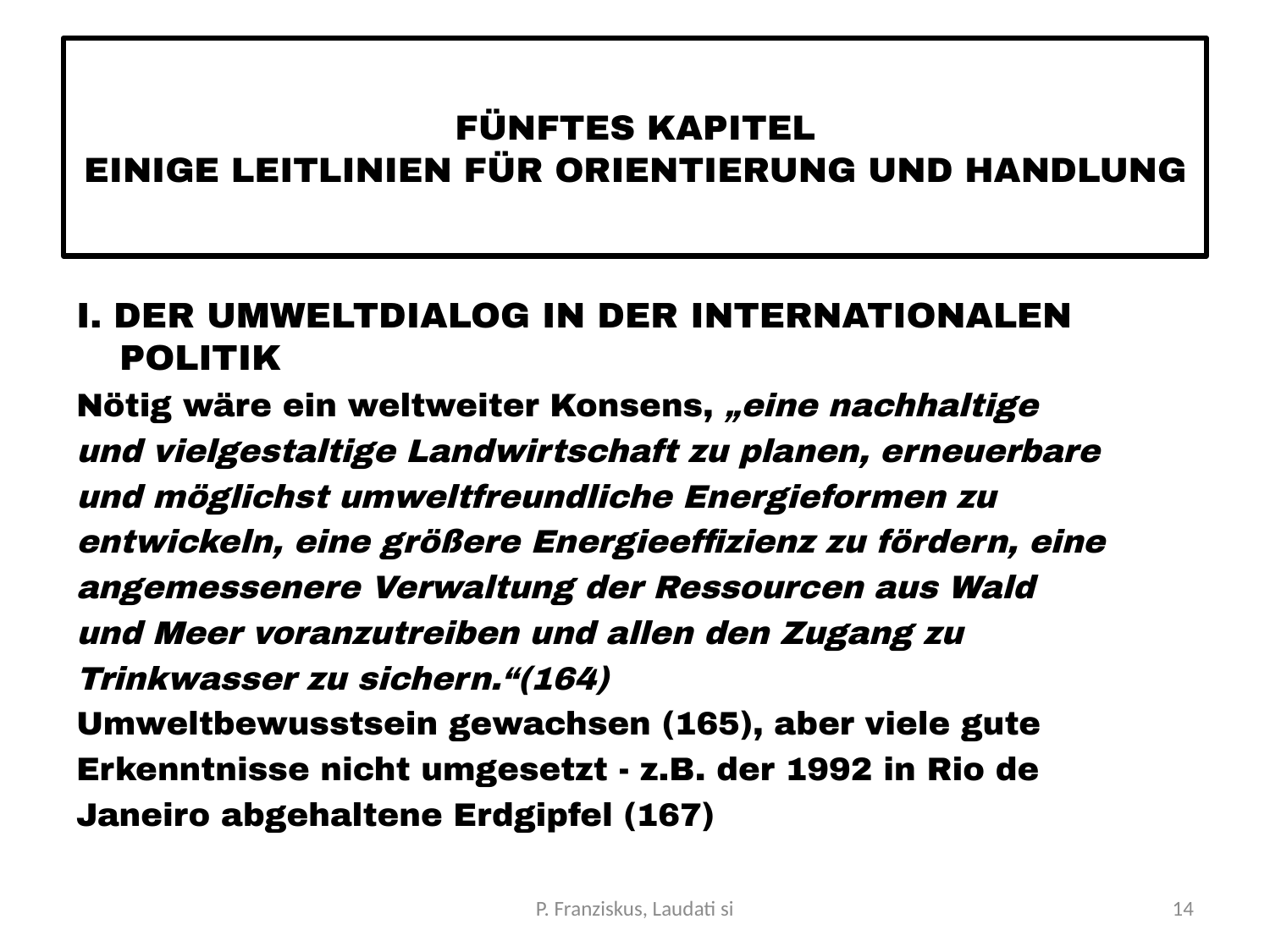

# FÜNFTES KAPITEL EINIGE LEITLINIEN FÜR ORIENTIERUNG UND HANDLUNG
I. DER UMWELTDIALOG IN DER INTERNATIONALEN POLITIK
Nötig wäre ein weltweiter Konsens, „eine nachhaltige
und vielgestaltige Landwirtschaft zu planen, erneuerbare
und möglichst umweltfreundliche Energieformen zu
entwickeln, eine größere Energieeffizienz zu fördern, eine
angemessenere Verwaltung der Ressourcen aus Wald
und Meer voranzutreiben und allen den Zugang zu
Trinkwasser zu sichern.“(164)
Umweltbewusstsein gewachsen (165), aber viele gute
Erkenntnisse nicht umgesetzt - z.B. der 1992 in Rio de
Janeiro abgehaltene Erdgipfel (167)

P. Franziskus, Laudati si
14